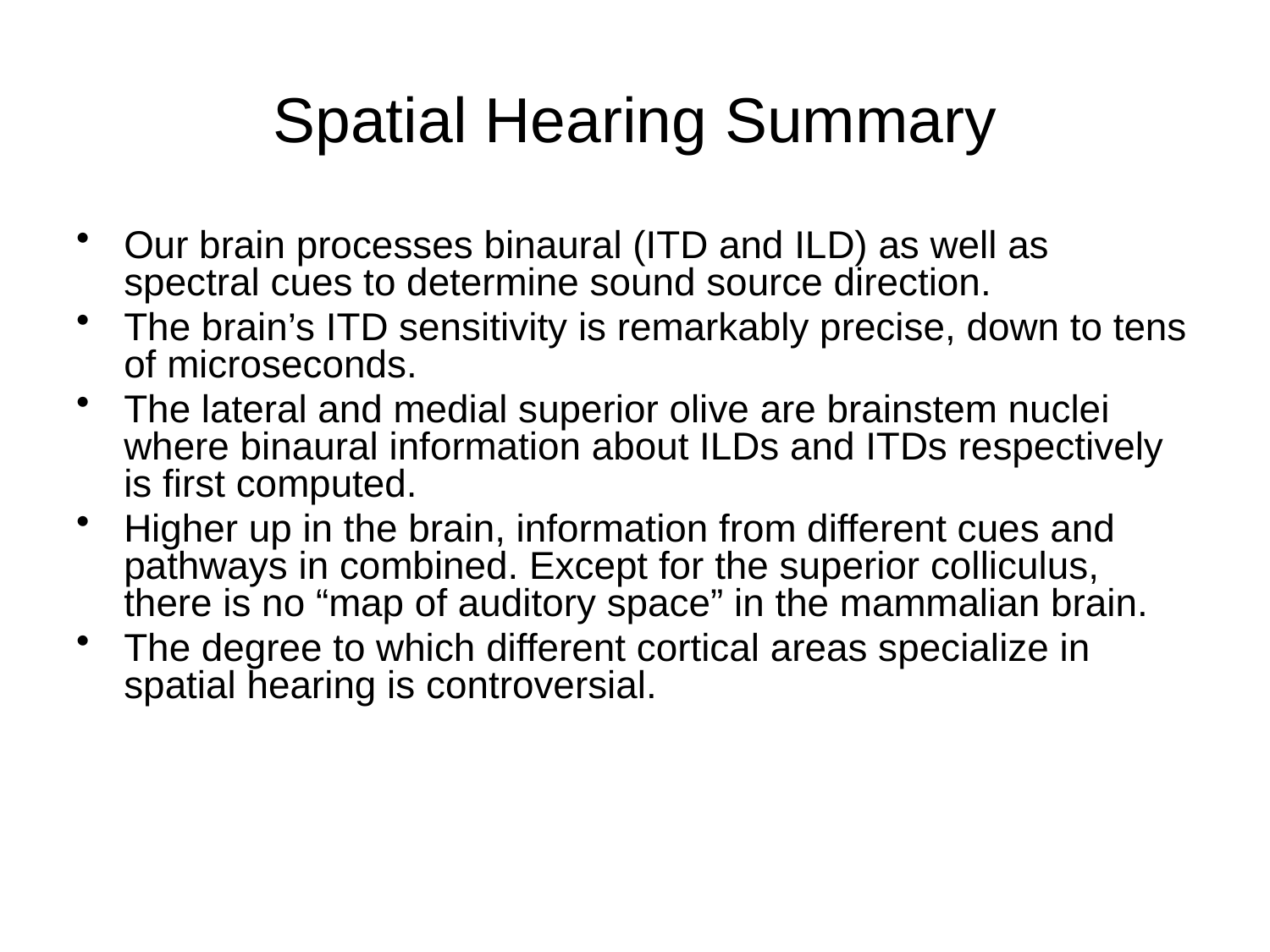

# Spatial Hearing Summary
Our brain processes binaural (ITD and ILD) as well as spectral cues to determine sound source direction.
The brain’s ITD sensitivity is remarkably precise, down to tens of microseconds.
The lateral and medial superior olive are brainstem nuclei where binaural information about ILDs and ITDs respectively is first computed.
Higher up in the brain, information from different cues and pathways in combined. Except for the superior colliculus, there is no “map of auditory space” in the mammalian brain.
The degree to which different cortical areas specialize in spatial hearing is controversial.